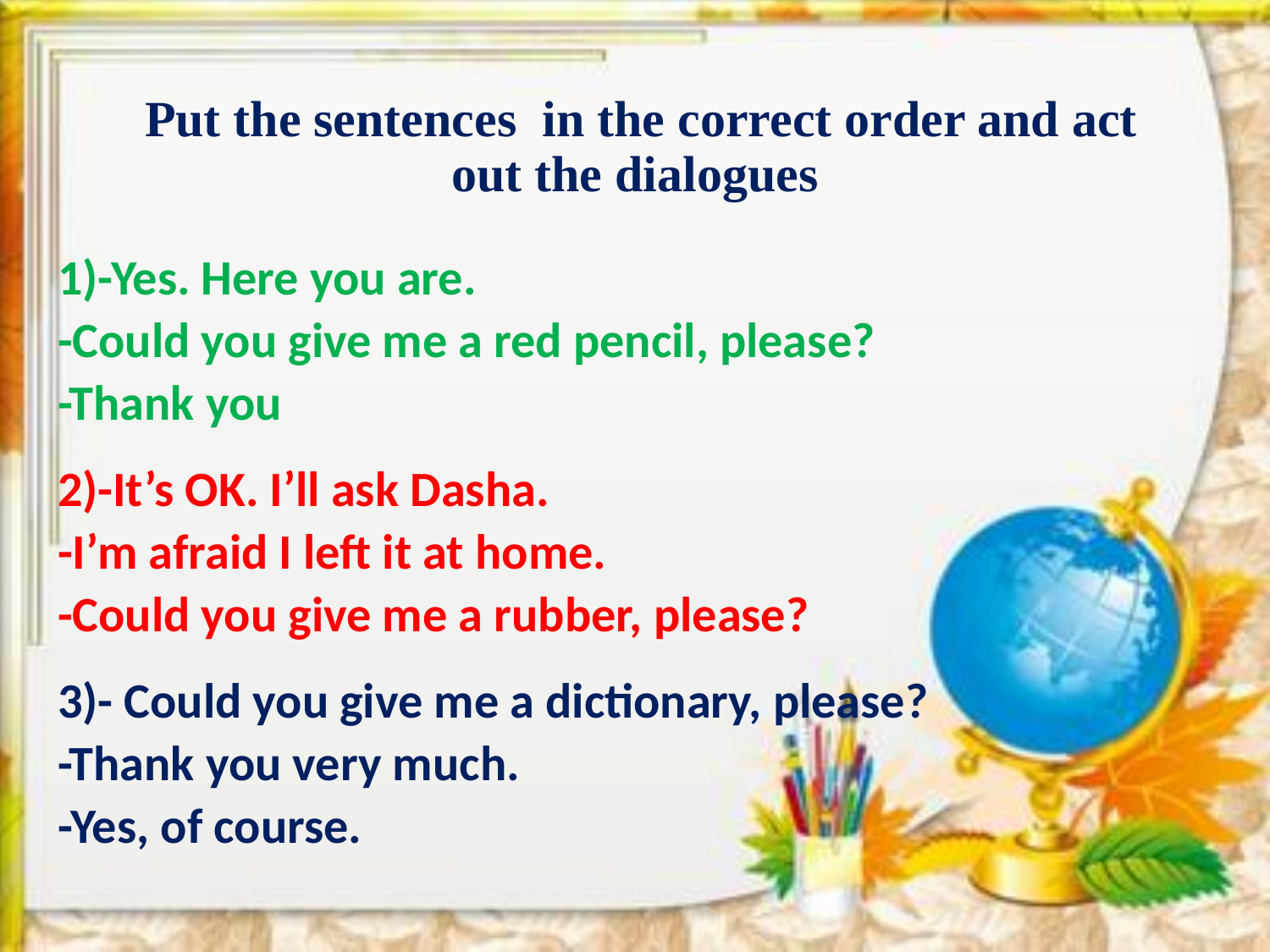

# Put the sentences  in the correct order and act out the dialogues

1)-Yes. Here you are.
-Could you give me a red pencil, please?
-Thank you

2)-It’s OK. I’ll ask Dasha.
-I’m afraid I left it at home.
-Could you give me a rubber, please?

3)- Could you give me a dictionary, please?
-Thank you very much.
-Yes, of course.